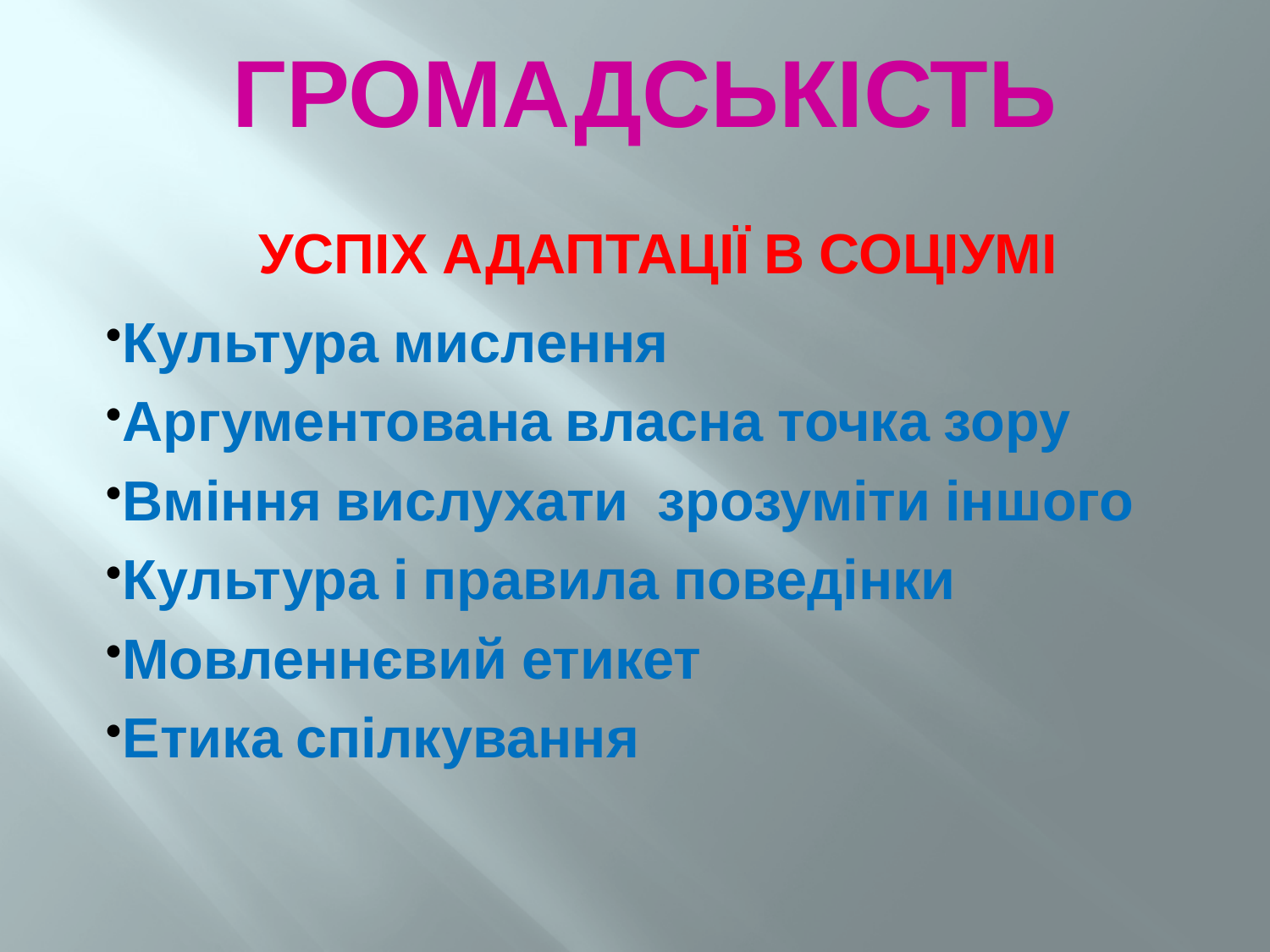

ГРОМАДСЬКІСТЬ
 УСПІХ АДАПТАЦІЇ В СОЦІУМІ
Культура мислення
Аргументована власна точка зору
Вміння вислухати  зрозуміти іншого
Культура і правила поведінки
Мовленнєвий етикет
Етика спілкування